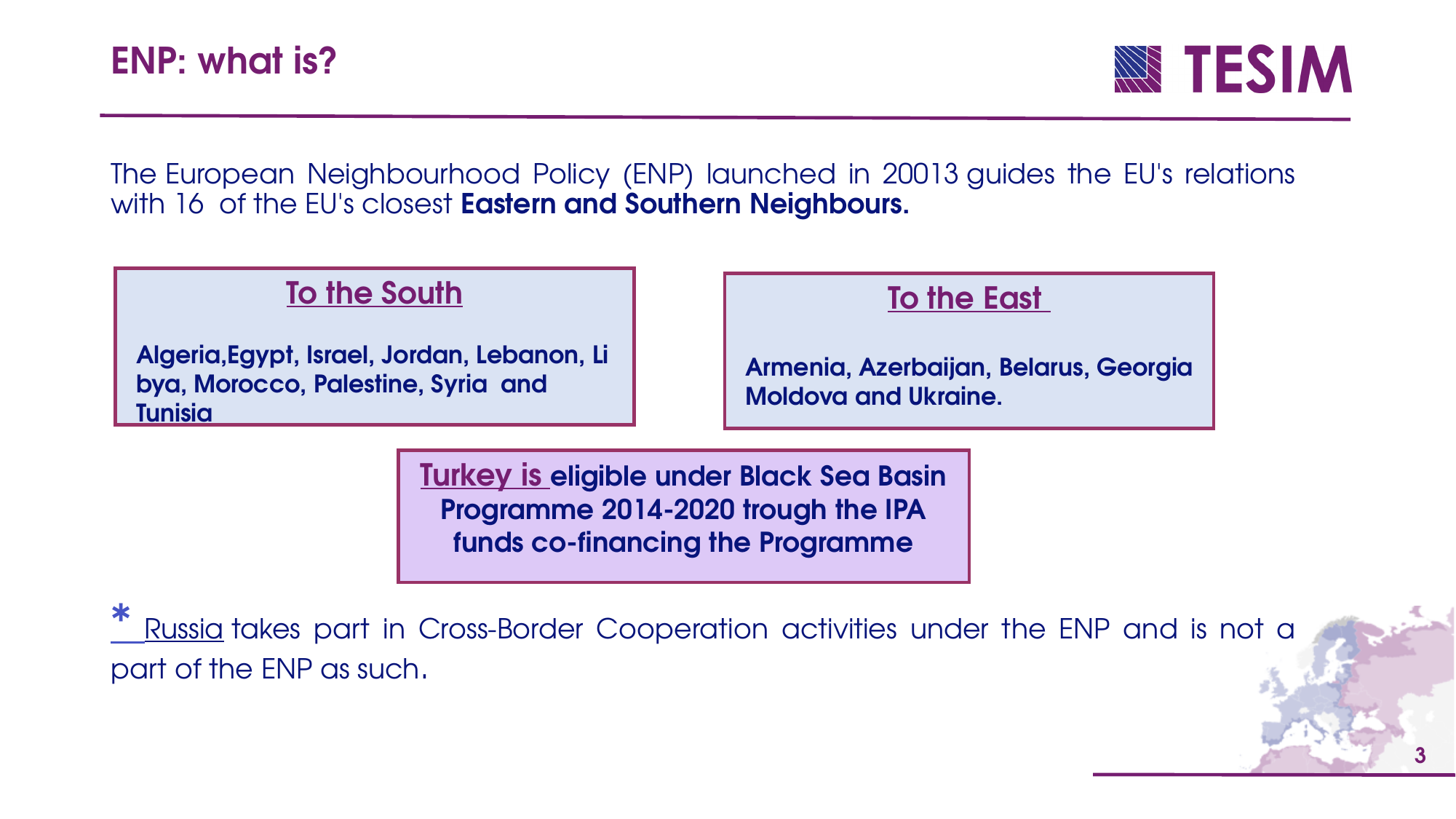

ENP: what is?
The European Neighbourhood Policy (ENP) launched in 20013 guides the EU's relations with 16  of the EU's closest Eastern and Southern Neighbours.

* Russia takes part in Cross-Border Cooperation activities under the ENP and is not a part of the ENP as such.
To the South

Algeria,Egypt, Israel, Jordan, Lebanon, Libya, Morocco, Palestine, Syria  and Tunisia

To the East

Armenia, Azerbaijan, Belarus, GeorgiaMoldova and Ukraine.
Turkey is eligible under Black Sea Basin Programme 2014-2020 trough the IPA funds co-financing the Programme